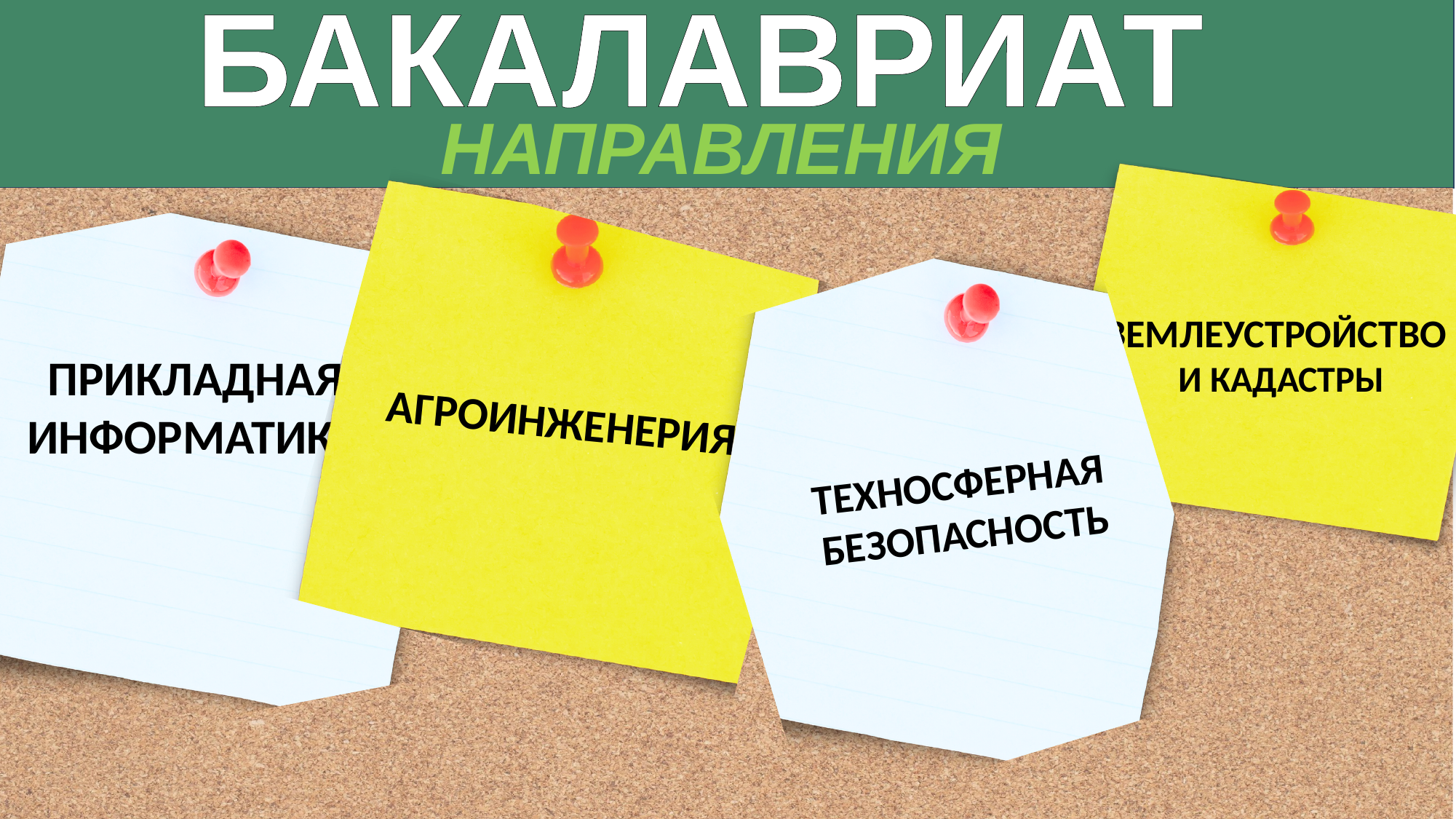

БАКАЛАВРИАТ

НАПРАВЛЕНИЯ

ЗЕМЛЕУСТРОЙСТВО
И КАДАСТРЫ

ПРИКЛАДНАЯ ИНФОРМАТИКА

АГРОИНЖЕНЕРИЯ

ТЕХНОСФЕРНАЯ БЕЗОПАСНОСТЬ